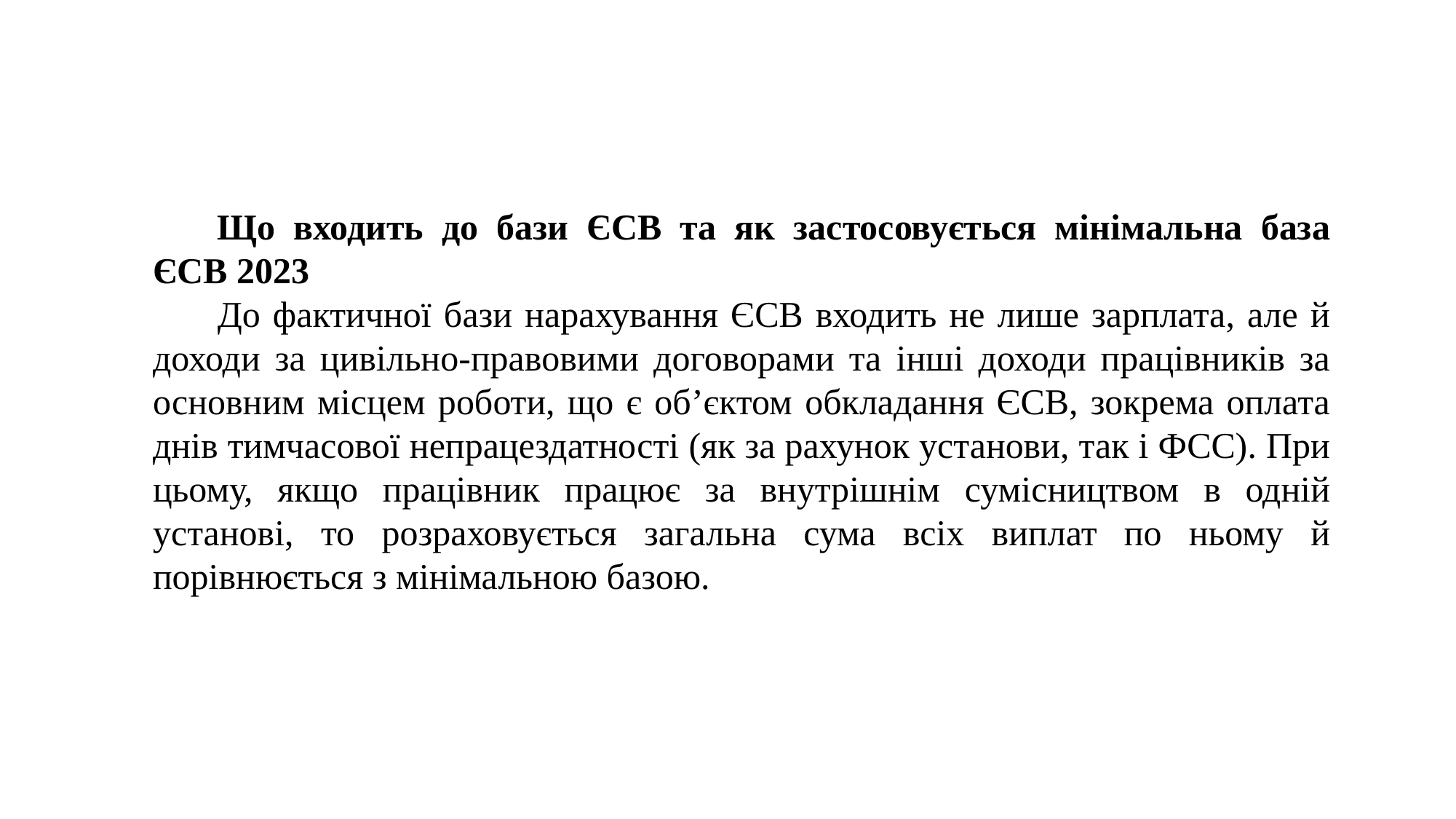

Що входить до бази ЄСВ та як застосовується мінімальна база ЄСВ 2023
До фактичної бази нарахування ЄСВ входить не лише зарплата, але й доходи за цивільно-правовими договорами та інші доходи працівників за основним місцем роботи, що є об’єктом обкладання ЄСВ, зокрема оплата днів тимчасової непрацездатності (як за рахунок установи, так і ФСС). При цьому, якщо працівник працює за внутрішнім сумісництвом в одній установі, то розраховується загальна сума всіх виплат по ньому й порівнюється з мінімальною базою.